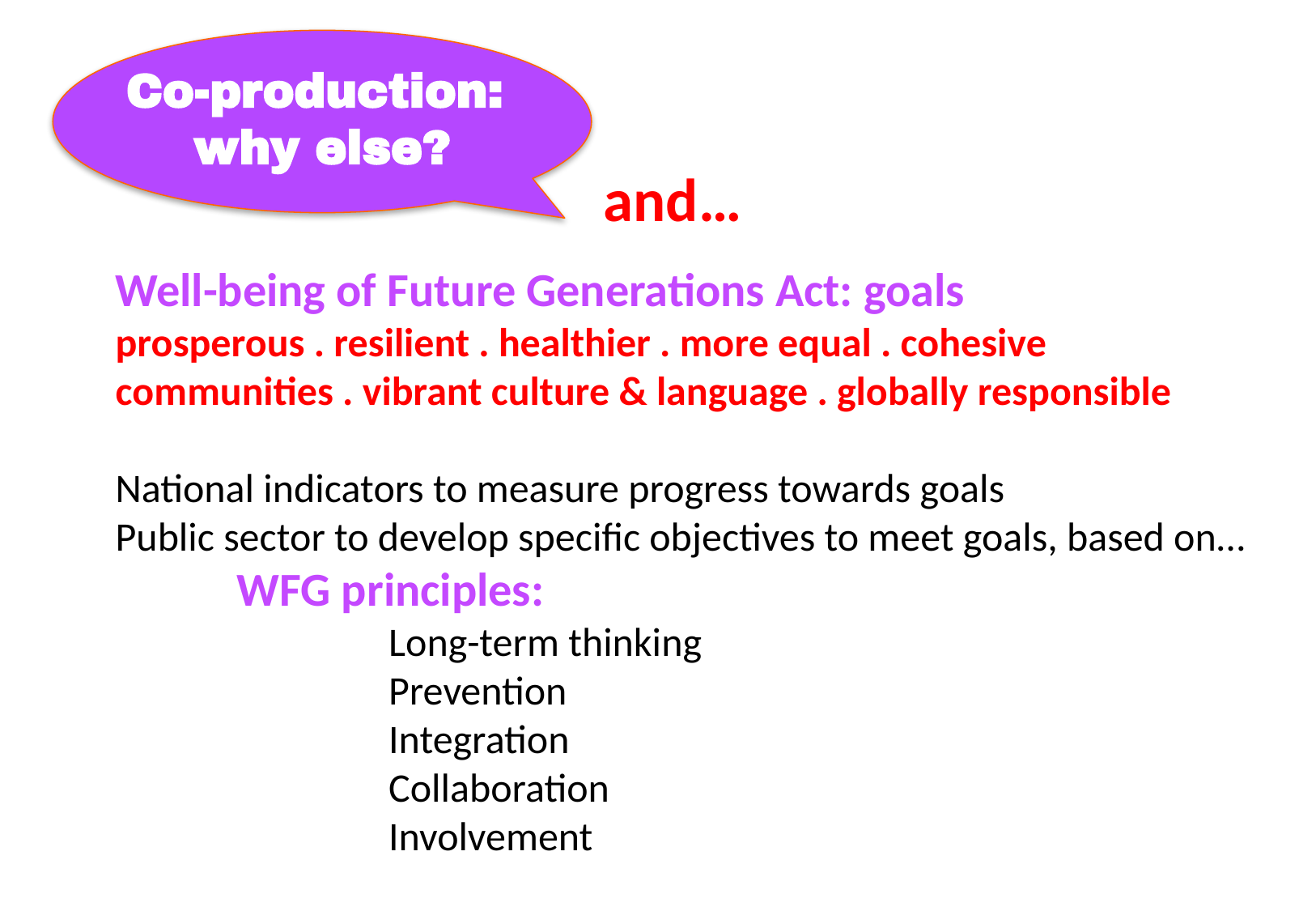

Co-production:
why else?
and…
#
Well-being of Future Generations Act: goals
prosperous . resilient . healthier . more equal . cohesive communities . vibrant culture & language . globally responsible

National indicators to measure progress towards goals
Public sector to develop specific objectives to meet goals, based on…
WFG principles:
	Long-term thinking
	Prevention
	Integration
	Collaboration
	Involvement